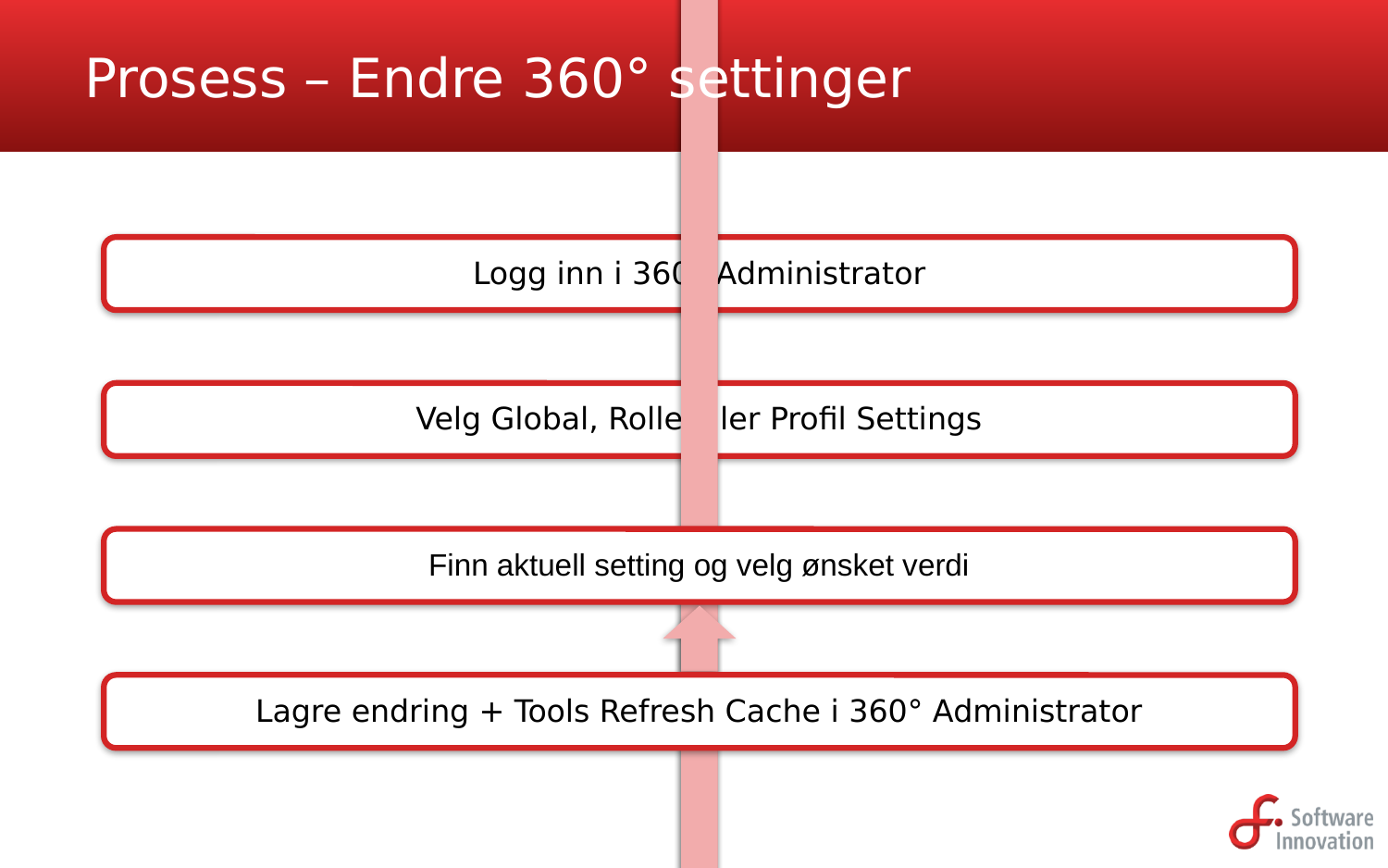

# Prosess – Endre 360° settinger
Velg Global, Rolle eller Profil Settings
Logg inn i 360° Administrator
Finn aktuell setting og velg ønsket verdi
Lagre endring + Tools Refresh Cache i 360° Administrator